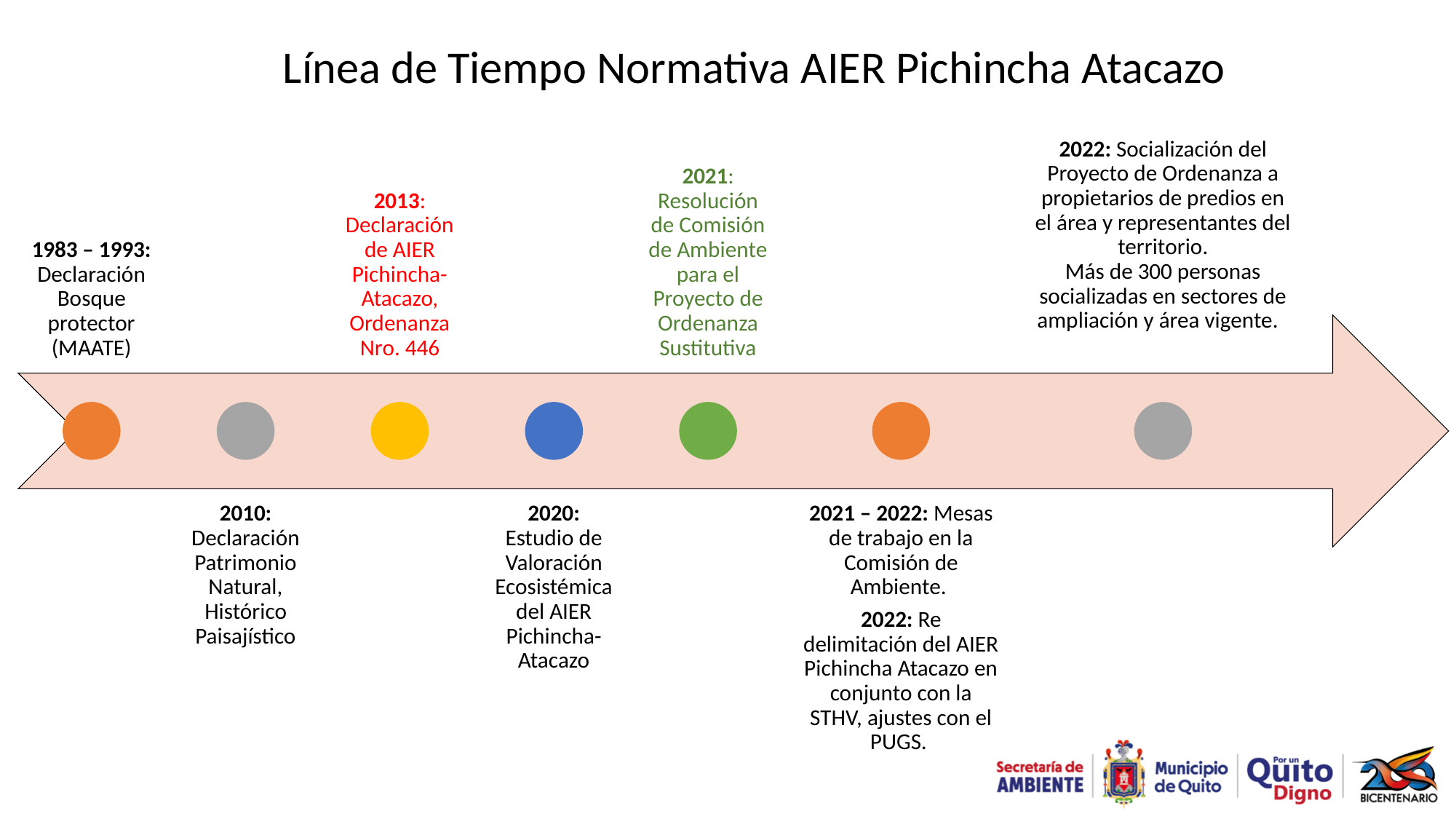

# Línea de Tiempo Normativa AIER Pichincha Atacazo
1983 – 1993: Declaración Bosque protector (MAATE)
2010: Declaración Patrimonio Natural, Histórico Paisajístico
2013: Declaración de AIER Pichincha-Atacazo, Ordenanza Nro. 446
2020: Estudio de Valoración Ecosistémica del AIER Pichincha-Atacazo
2021: Resolución de Comisión de Ambiente para el Proyecto de Ordenanza Sustitutiva
2021 – 2022: Mesas de trabajo en la Comisión de Ambiente.
2022: Re delimitación del AIER Pichincha Atacazo en conjunto con la STHV, ajustes con el PUGS.
2022: Socialización del Proyecto de Ordenanza a propietarios de predios en el área y representantes del territorio.
Más de 300 personas socializadas en sectores de ampliación y área vigente.